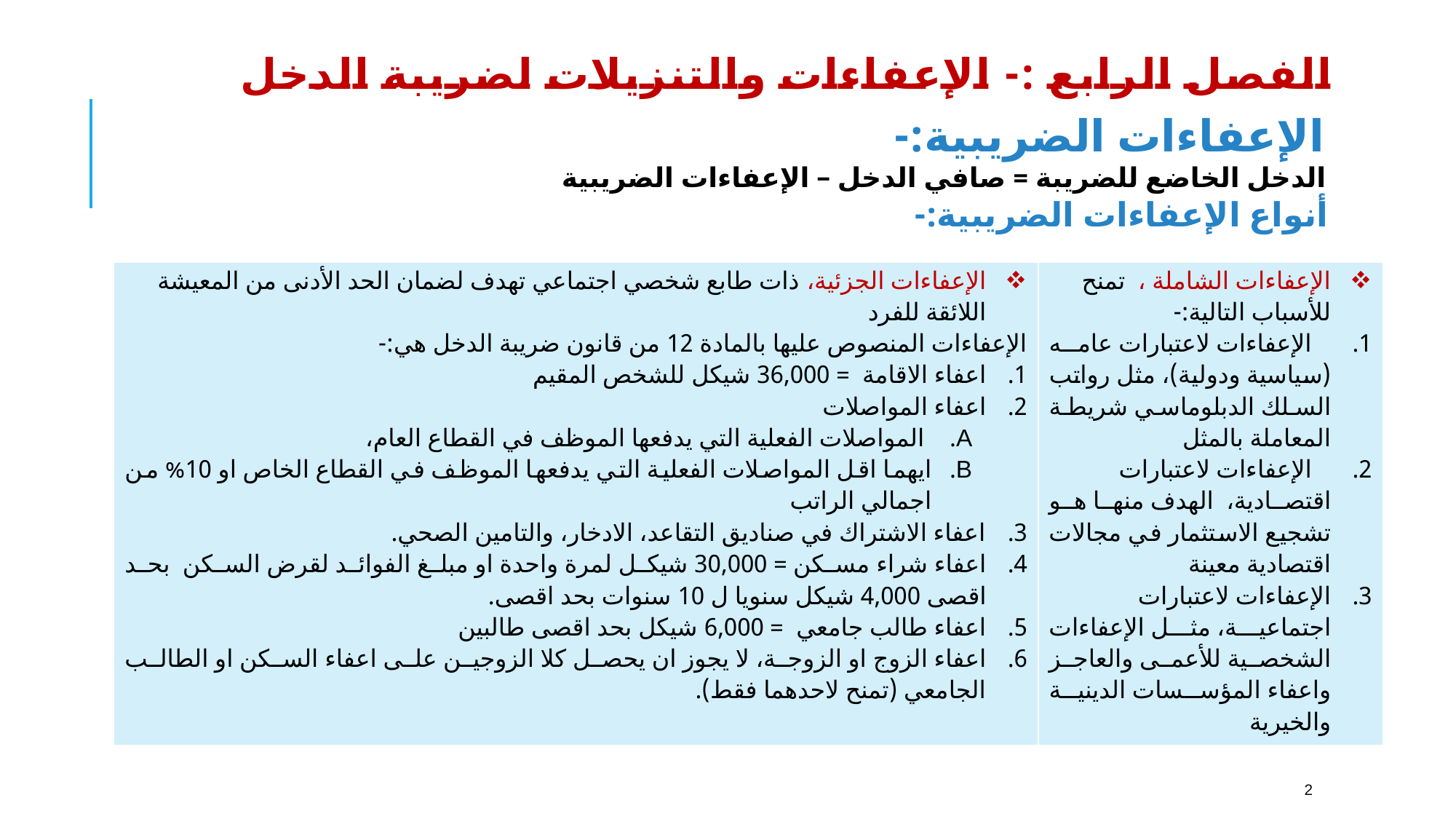

الفصل الرابع :- الإعفاءات والتنزيلات لضريبة الدخل
الإعفاءات الضريبية:-
الدخل الخاضع للضريبة = صافي الدخل – الإعفاءات الضريبية
 أنواع الإعفاءات الضريبية:-

| الإعفاءات الجزئية، ذات طابع شخصي اجتماعي تهدف لضمان الحد الأدنى من المعيشة اللائقة للفرد الإعفاءات المنصوص عليها بالمادة 12 من قانون ضريبة الدخل هي:- اعفاء الاقامة = 36,000 شيكل للشخص المقيم اعفاء المواصلات المواصلات الفعلية التي يدفعها الموظف في القطاع العام، ايهما اقل المواصلات الفعلية التي يدفعها الموظف في القطاع الخاص او 10% من اجمالي الراتب اعفاء الاشتراك في صناديق التقاعد، الادخار، والتامين الصحي. اعفاء شراء مسكن = 30,000 شيكل لمرة واحدة او مبلغ الفوائد لقرض السكن بحد اقصى 4,000 شيكل سنويا ل 10 سنوات بحد اقصى. اعفاء طالب جامعي = 6,000 شيكل بحد اقصى طالبين اعفاء الزوج او الزوجة، لا يجوز ان يحصل كلا الزوجين على اعفاء السكن او الطالب الجامعي (تمنح لاحدهما فقط). | الإعفاءات الشاملة ، تمنح للأسباب التالية:- الإعفاءات لاعتبارات عامه (سياسية ودولية)، مثل رواتب السلك الدبلوماسي شريطة المعاملة بالمثل الإعفاءات لاعتبارات اقتصادية، الهدف منها هو تشجيع الاستثمار في مجالات اقتصادية معينة الإعفاءات لاعتبارات اجتماعية، مثل الإعفاءات الشخصية للأعمى والعاجز واعفاء المؤسسات الدينية والخيرية |
| --- | --- |
2